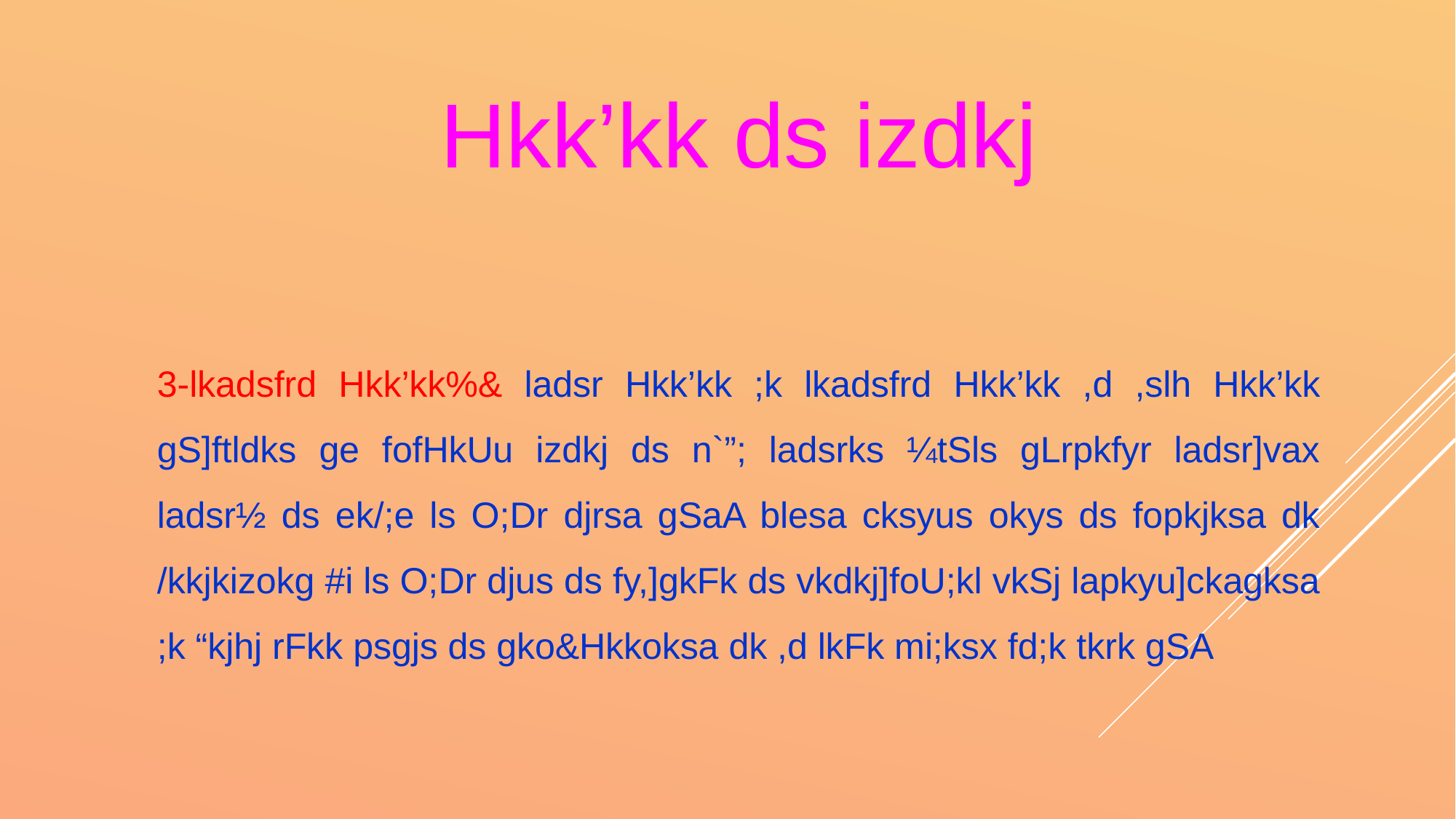

# Hkk’kk ds izdkj
3-lkadsfrd Hkk’kk%& ladsr Hkk’kk ;k lkadsfrd Hkk’kk ,d ,slh Hkk’kk gS]ftldks ge fofHkUu izdkj ds n`”; ladsrks ¼tSls gLrpkfyr ladsr]vax ladsr½ ds ek/;e ls O;Dr djrsa gSaA blesa cksyus okys ds fopkjksa dk /kkjkizokg #i ls O;Dr djus ds fy,]gkFk ds vkdkj]foU;kl vkSj lapkyu]ckagksa ;k “kjhj rFkk psgjs ds gko&Hkkoksa dk ,d lkFk mi;ksx fd;k tkrk gSA